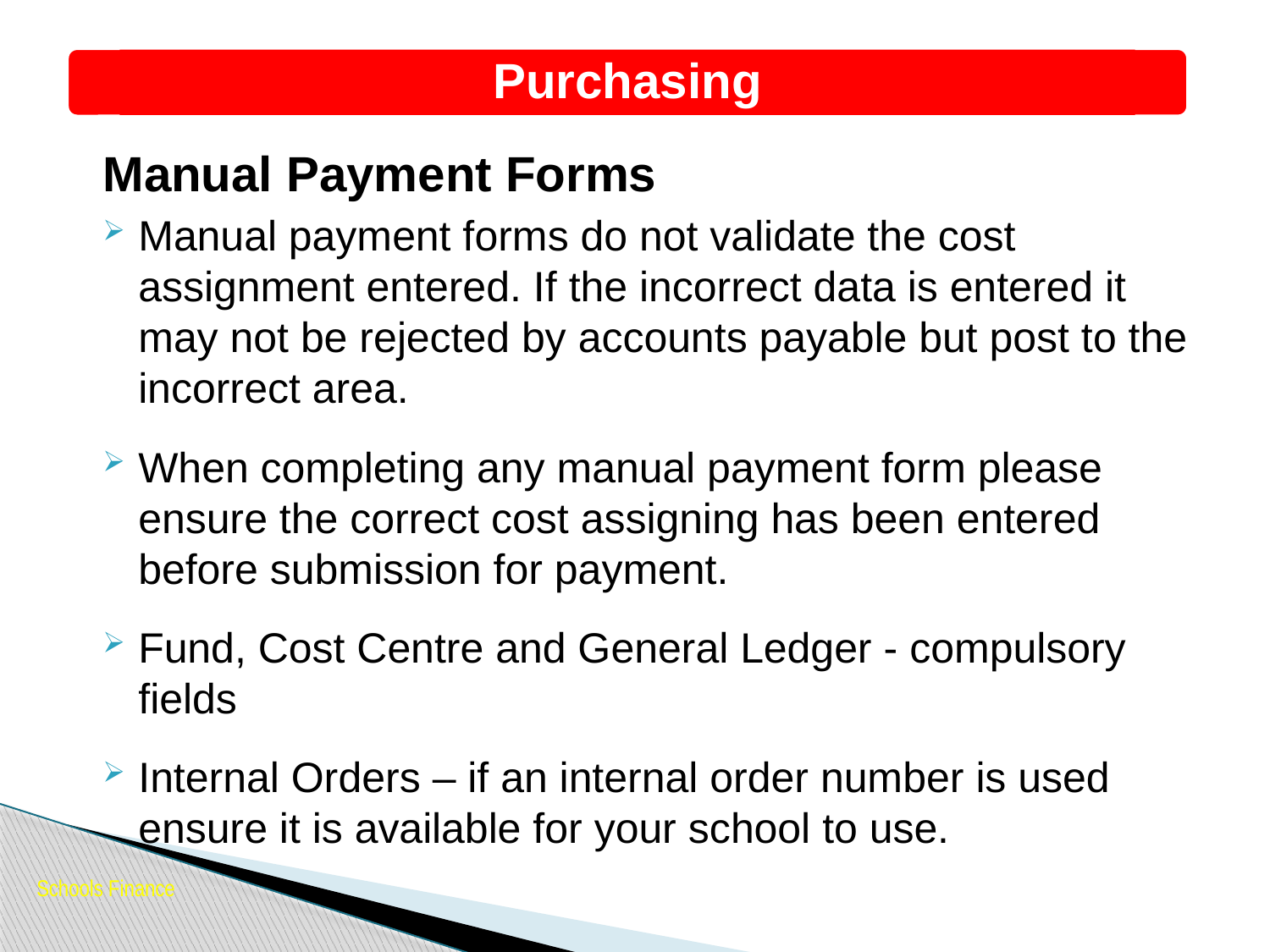

Purchasing
Manual Payment Forms
Manual payment forms do not validate the cost assignment entered. If the incorrect data is entered it may not be rejected by accounts payable but post to the incorrect area.
When completing any manual payment form please ensure the correct cost assigning has been entered before submission for payment.
Fund, Cost Centre and General Ledger - compulsory fields
Internal Orders – if an internal order number is used ensure it is available for your school to use.